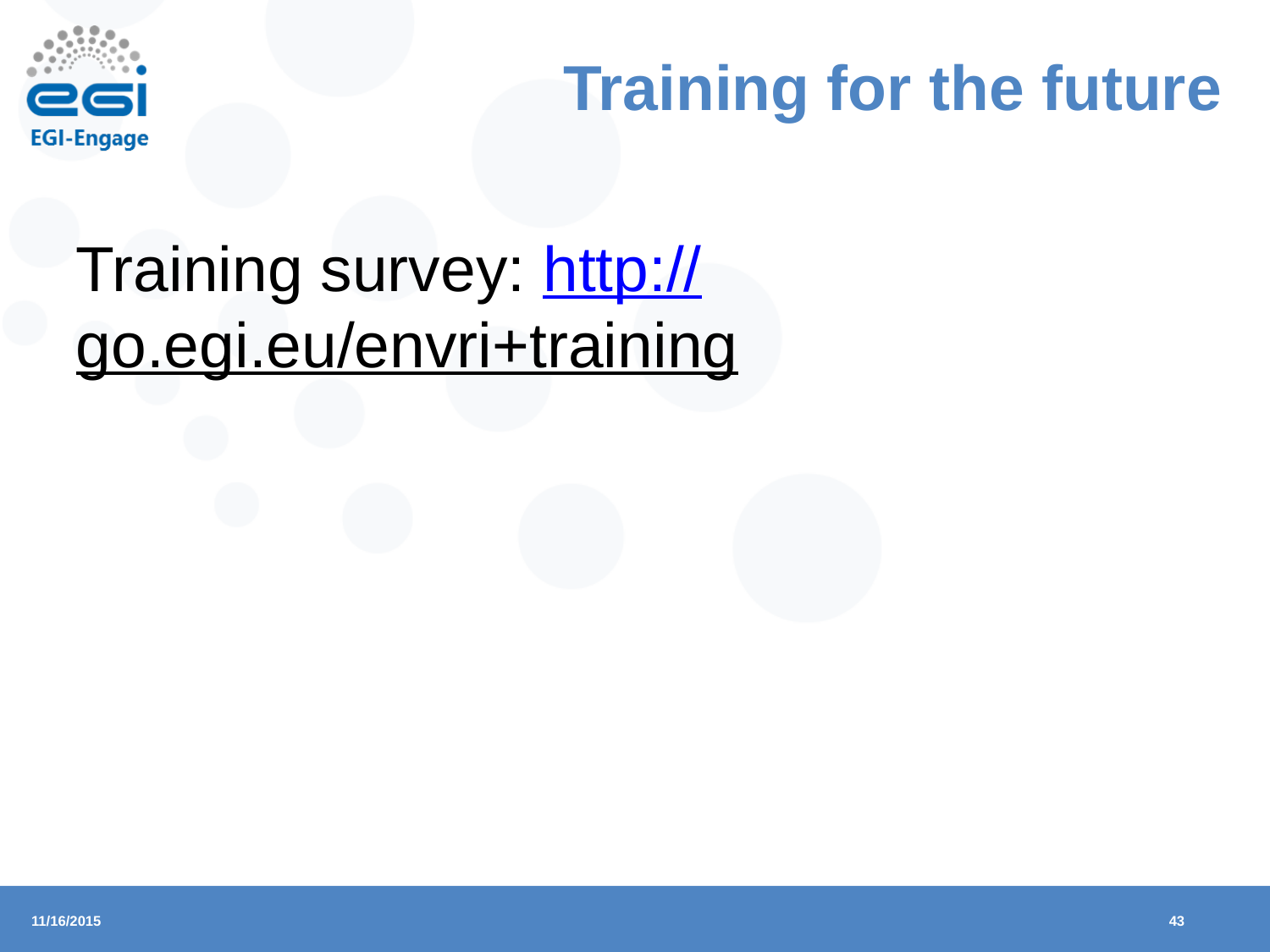

# Training for the future
Training survey: http://go.egi.eu/envri+training